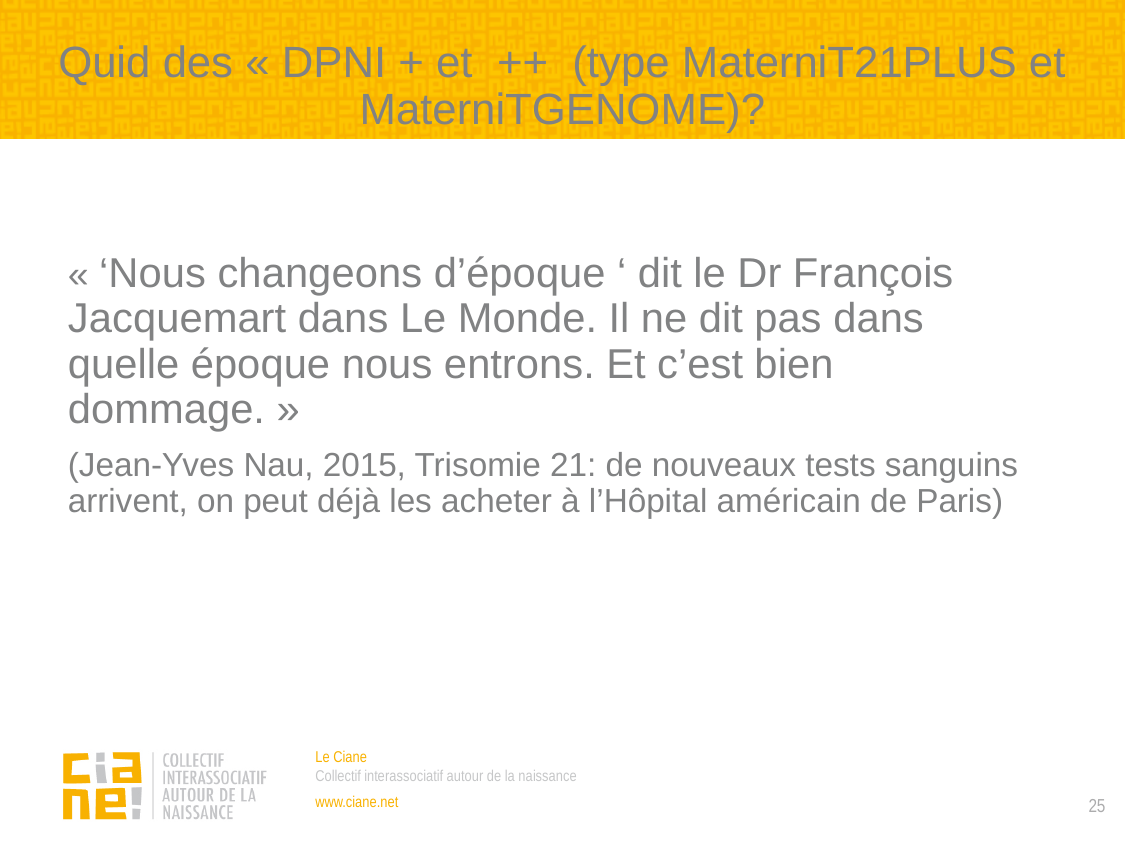

Quid des « DPNI + et  ++  (type MaterniT21PLUS et MaterniTGENOME)?

« ‘Nous changeons d’époque ‘ dit le Dr François Jacquemart dans Le Monde. Il ne dit pas dans quelle époque nous entrons. Et c’est bien dommage. »
(Jean-Yves Nau, 2015, Trisomie 21: de nouveaux tests sanguins arrivent, on peut déjà les acheter à l’Hôpital américain de Paris)

25